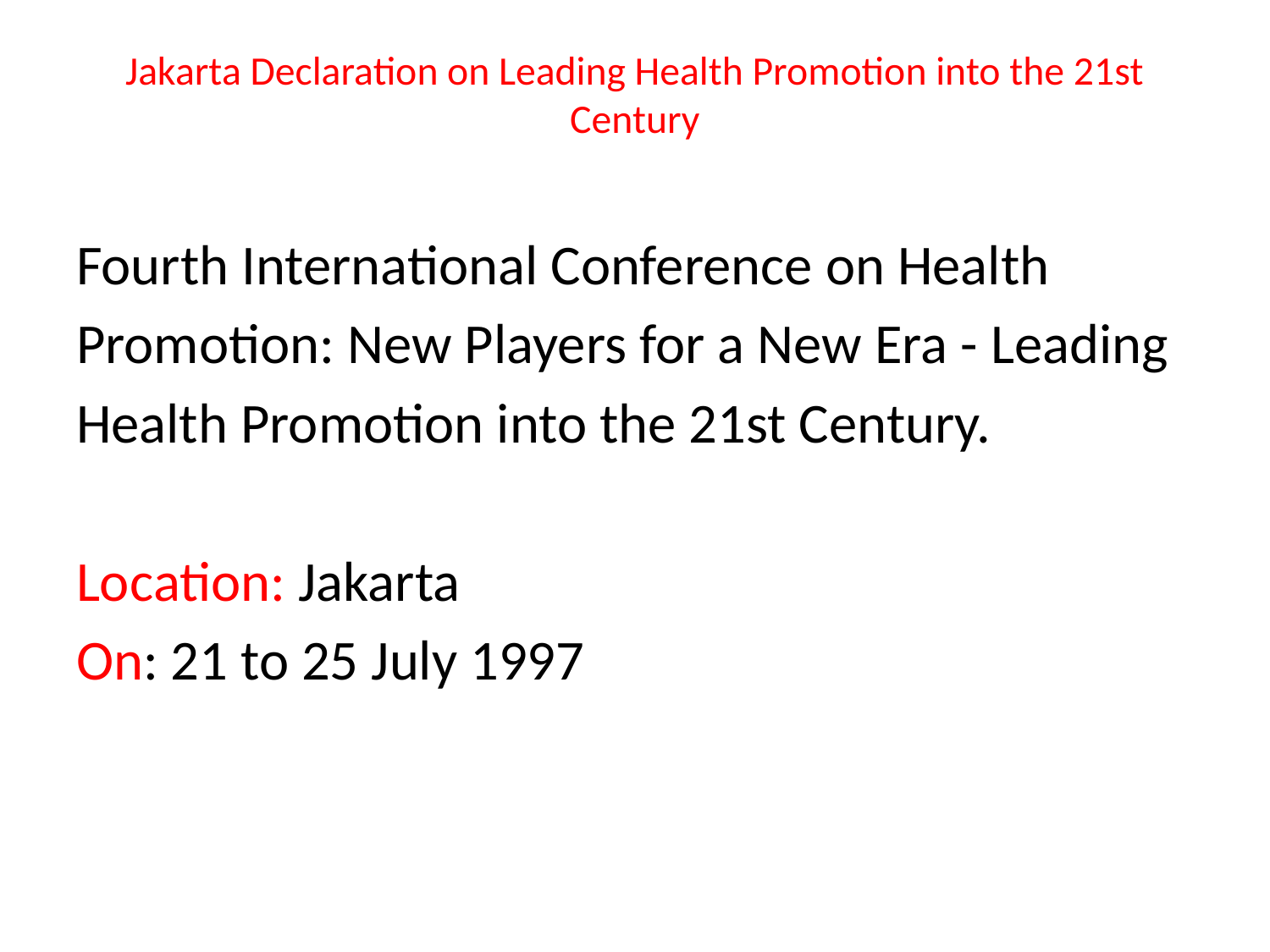

# Jakarta Declaration on Leading Health Promotion into the 21st Century
Fourth International Conference on Health
Promotion: New Players for a New Era - Leading
Health Promotion into the 21st Century.

Location: Jakarta
On: 21 to 25 July 1997